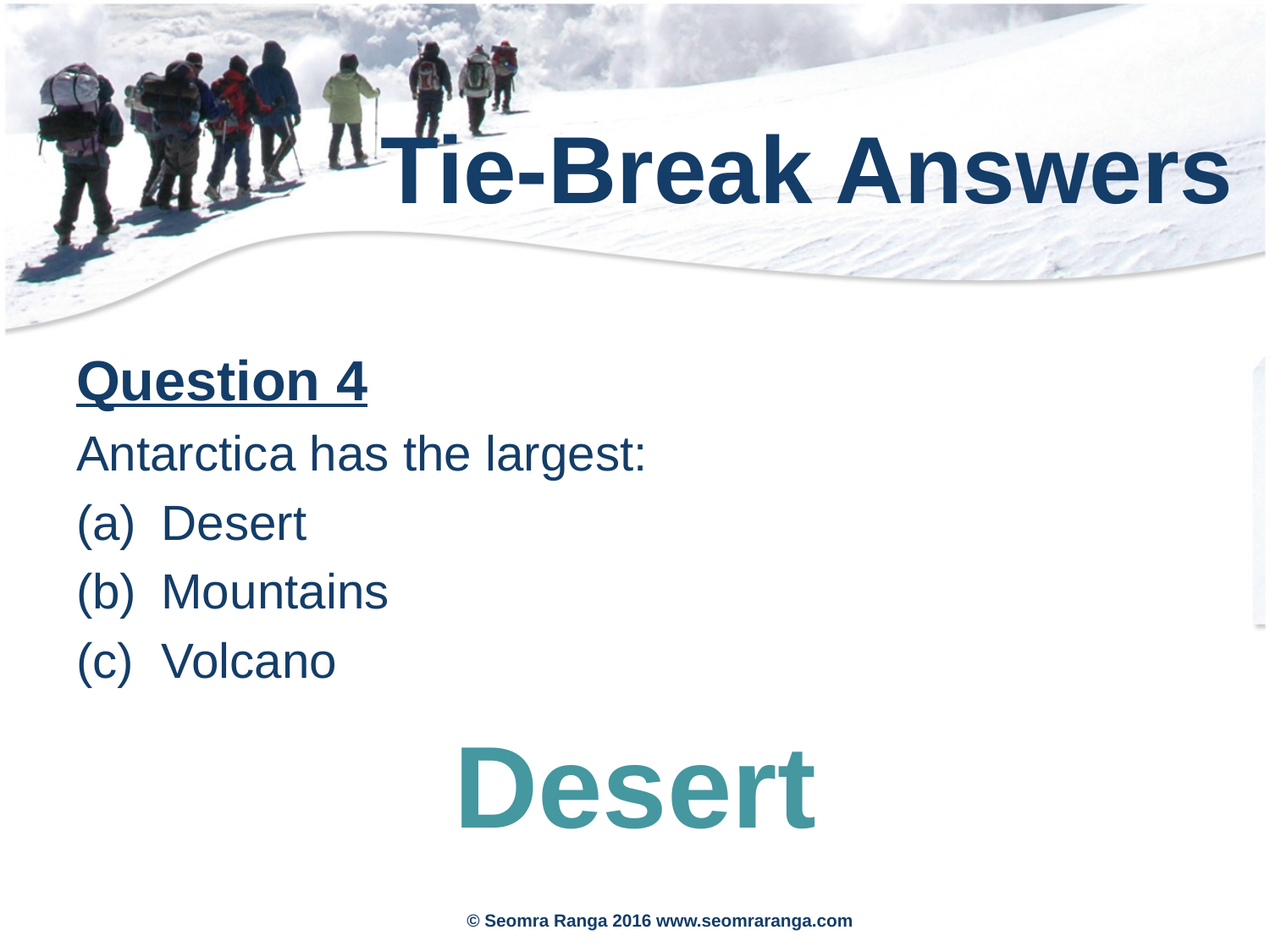

# Tie-Break Answers
Question 4
Antarctica has the largest:
 Desert
 Mountains
 Volcano
Desert
© Seomra Ranga 2016 www.seomraranga.com